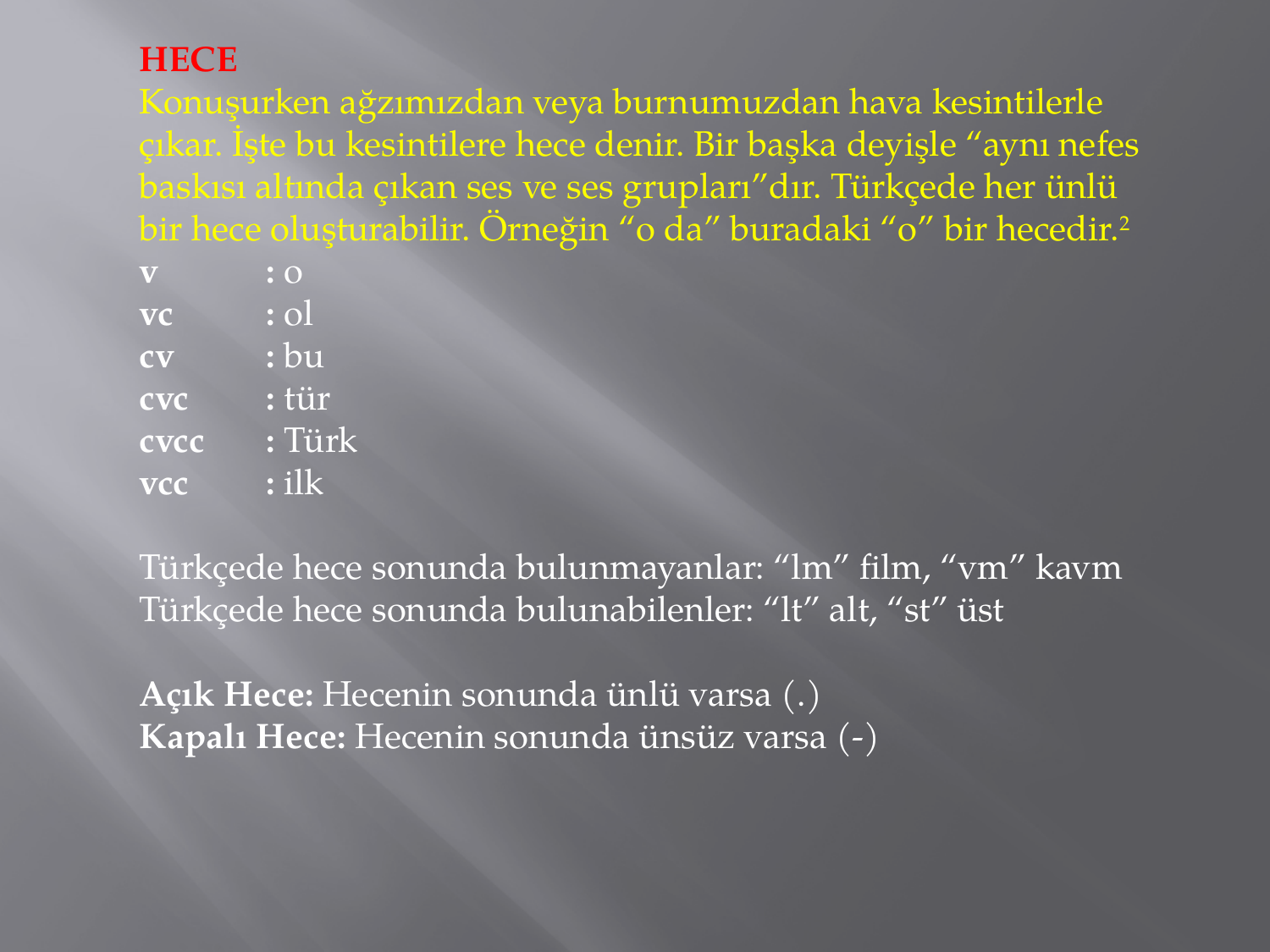

HECE
Konuşurken ağzımızdan veya burnumuzdan hava kesintilerle çıkar. İşte bu kesintilere hece denir. Bir başka deyişle “aynı nefes baskısı altında çıkan ses ve ses grupları”dır. Türkçede her ünlü bir hece oluşturabilir. Örneğin “o da” buradaki “o” bir hecedir.2
v	: o
vc	: ol
cv	: bu
cvc	: tür
cvcc	: Türk
vcc	: ilk

Türkçede hece sonunda bulunmayanlar: “lm” film, “vm” kavm
Türkçede hece sonunda bulunabilenler: “lt” alt, “st” üst

Açık Hece: Hecenin sonunda ünlü varsa (.)
Kapalı Hece: Hecenin sonunda ünsüz varsa (-)